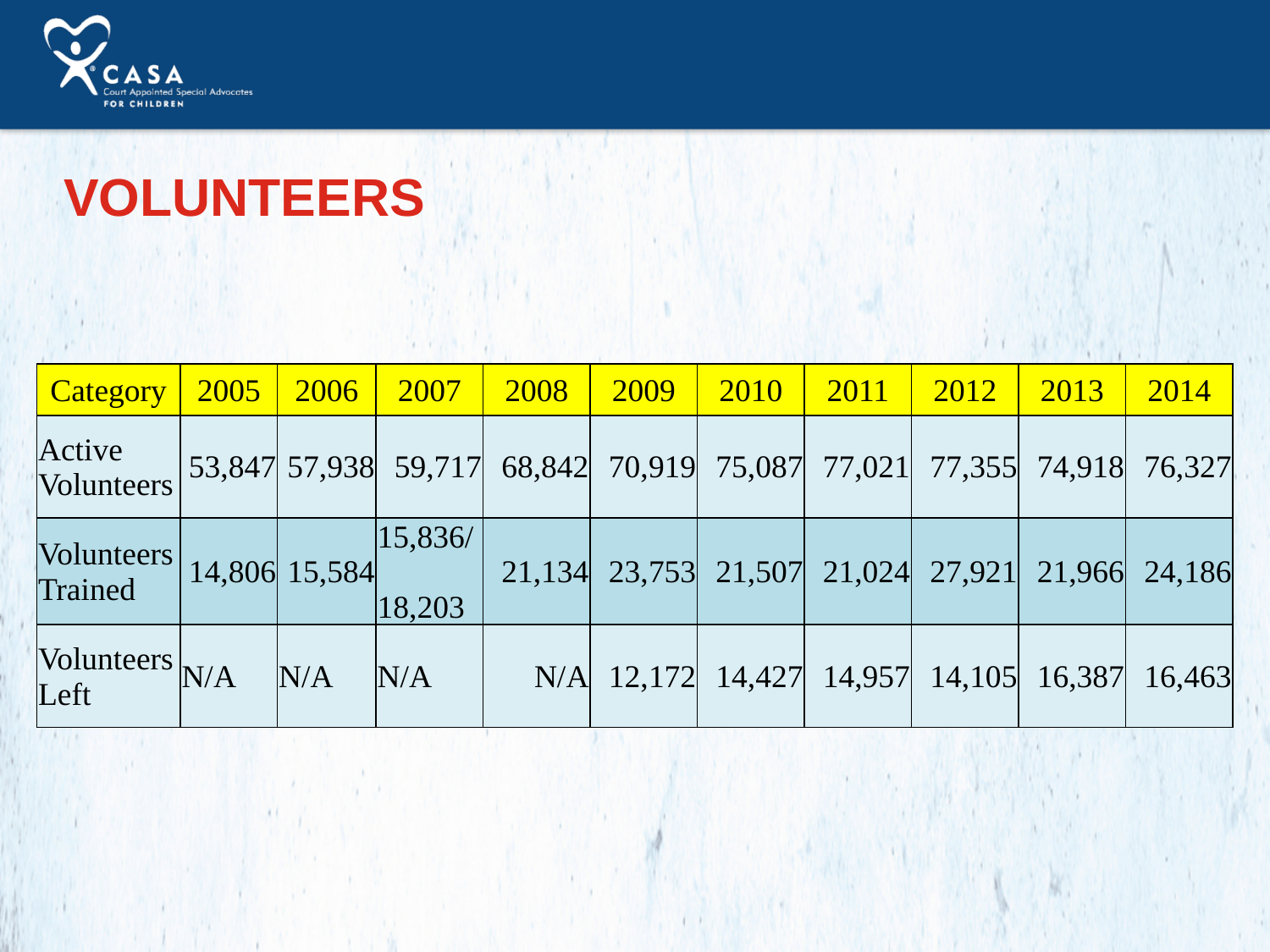

Volunteers
| Category | 2005 | 2006 | 2007 | 2008 | 2009 | 2010 | 2011 | 2012 | 2013 | 2014 |
| --- | --- | --- | --- | --- | --- | --- | --- | --- | --- | --- |
| Active Volunteers | 53,847 | 57,938 | 59,717 | 68,842 | 70,919 | 75,087 | 77,021 | 77,355 | 74,918 | 76,327 |
| Volunteers Trained | 14,806 | 15,584 | 15,836/ 18,203 | 21,134 | 23,753 | 21,507 | 21,024 | 27,921 | 21,966 | 24,186 |
| Volunteers Left | N/A | N/A | N/A | N/A | 12,172 | 14,427 | 14,957 | 14,105 | 16,387 | 16,463 |